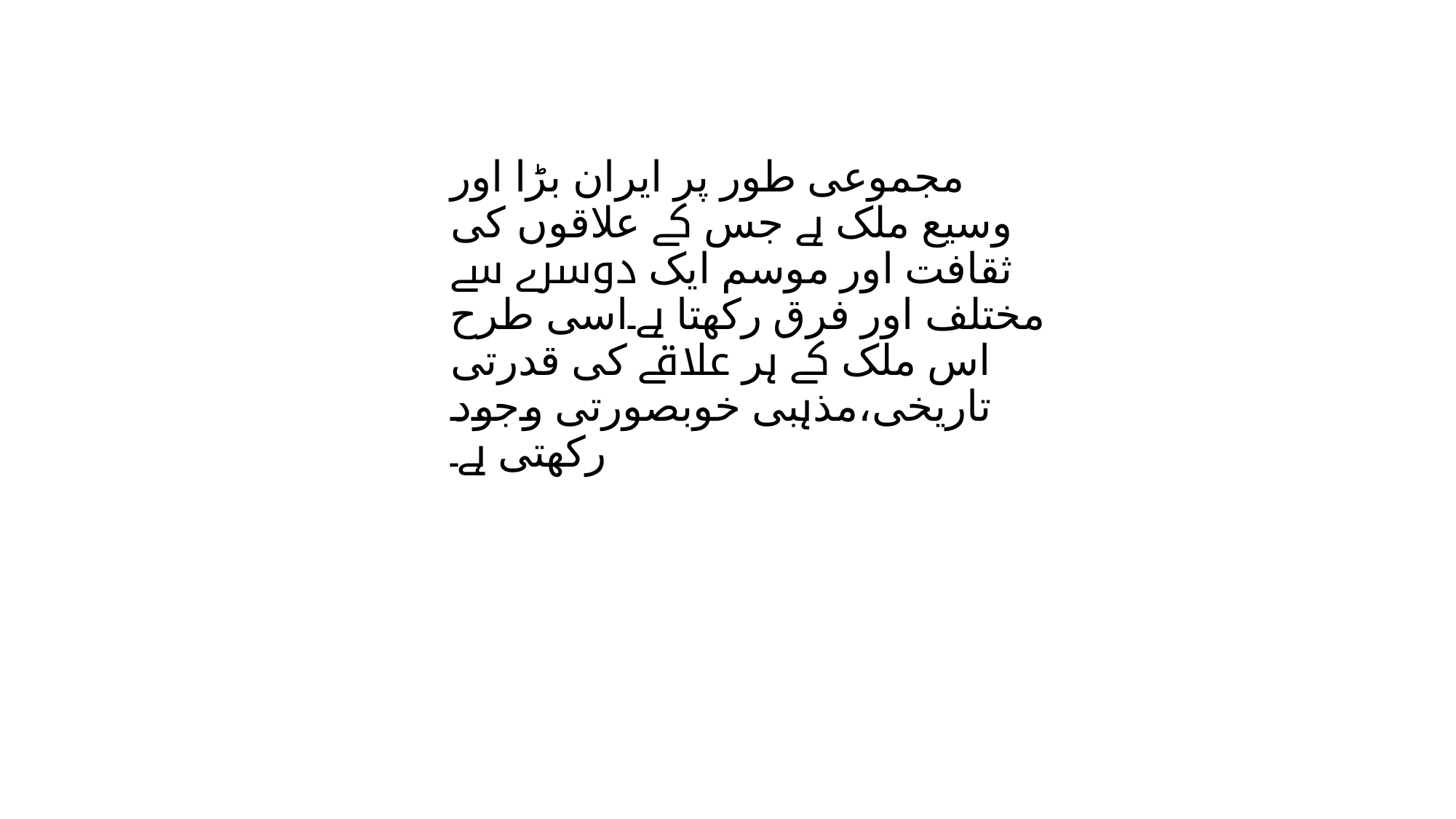

مجموعی طور پر ایران بڑا اور وسیع ملک ہے جس کے علاقوں کی ثقافت اور موسم ایک دوسرے سے مختلف اور فرق رکھتا ہے۔اسی طرح اس ملک کے ہر علاقے کی قدرتی تاریخی،مذہبی خوبصورتی وجود رکھتی ہے۔